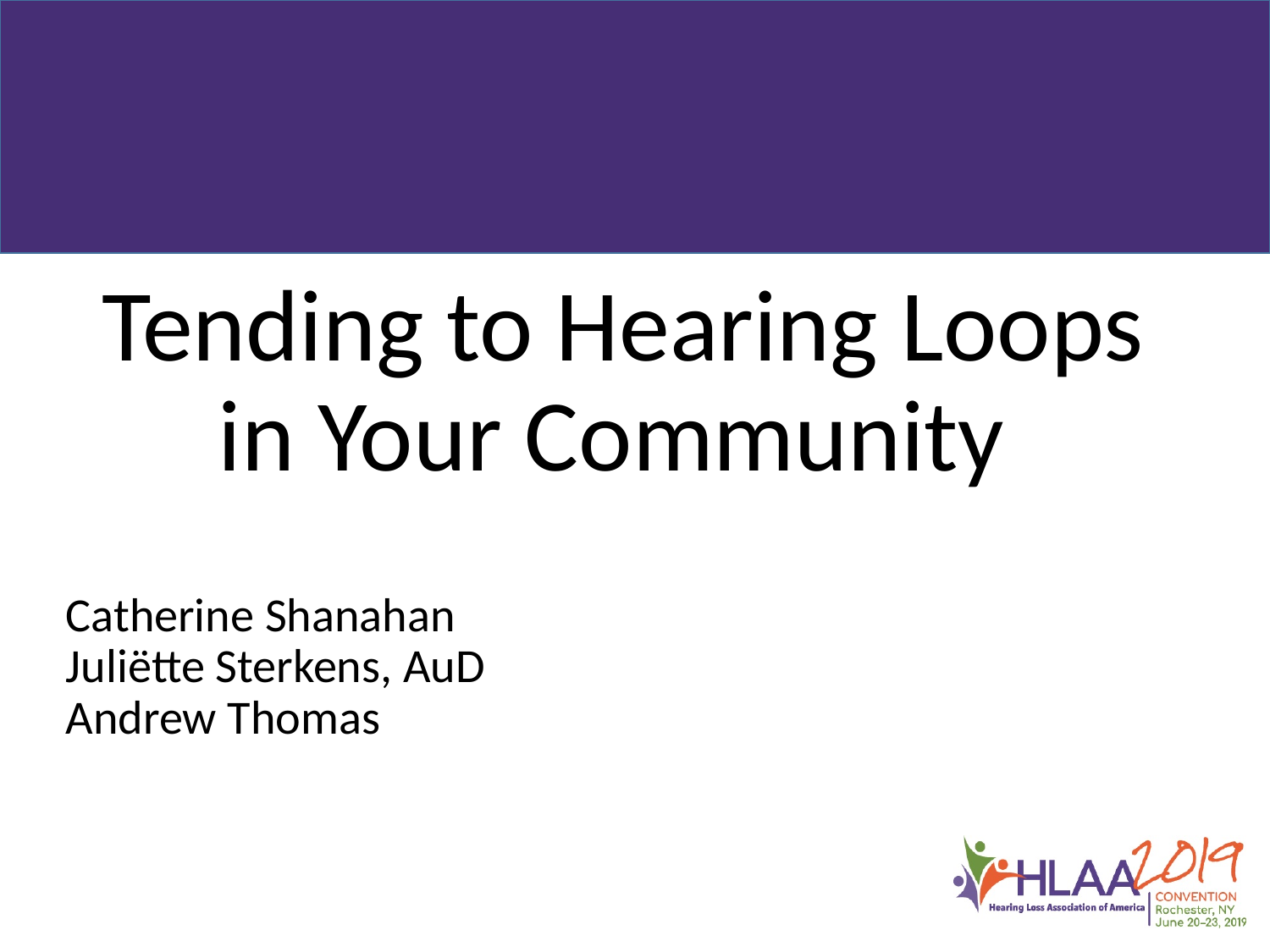

# Tending to Hearing Loops in Your Community
Catherine Shanahan
Juliëtte Sterkens, AuD
Andrew Thomas